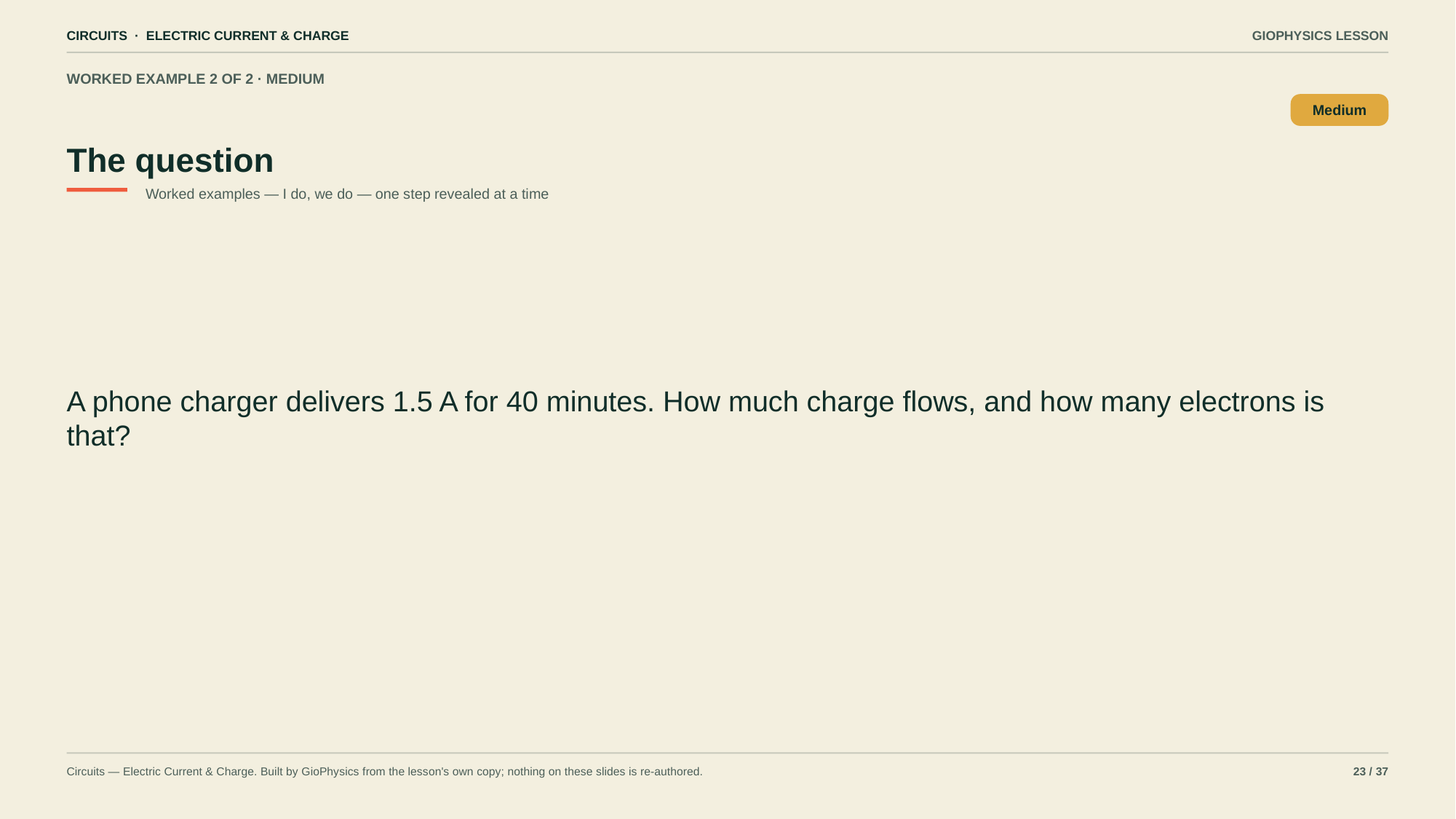

CIRCUITS  ·  ELECTRIC CURRENT & CHARGE
GIOPHYSICS LESSON

WORKED EXAMPLE 2 OF 2 · MEDIUM
The question

Medium
Worked examples — I do, we do — one step revealed at a time

A phone charger delivers 1.5 A for 40 minutes. How much charge flows, and how many electrons is that?

Circuits — Electric Current & Charge. Built by GioPhysics from the lesson's own copy; nothing on these slides is re-authored.
23 / 37